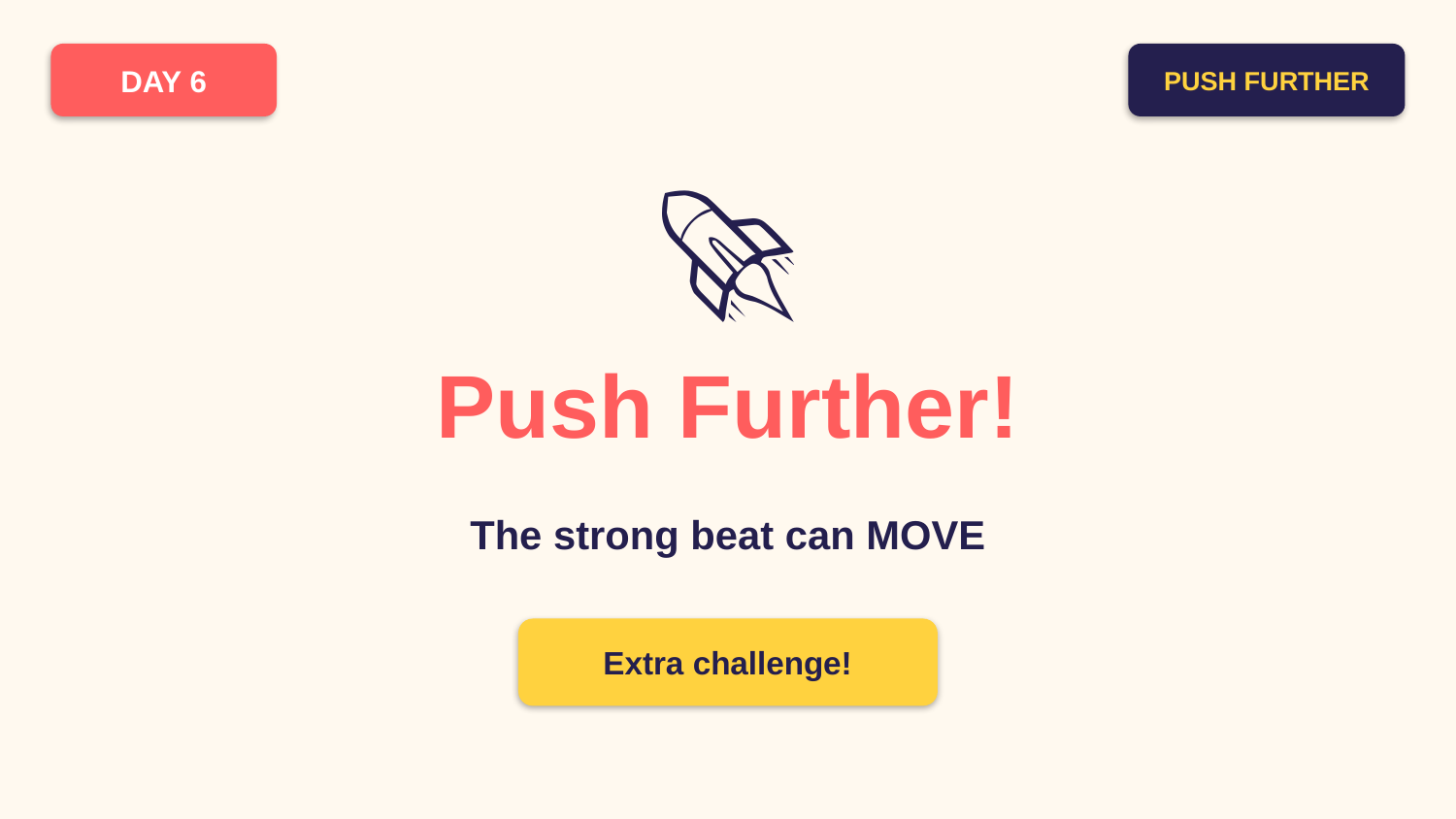

DAY 6
PUSH FURTHER
🚀
Push Further!
The strong beat can MOVE
Extra challenge!